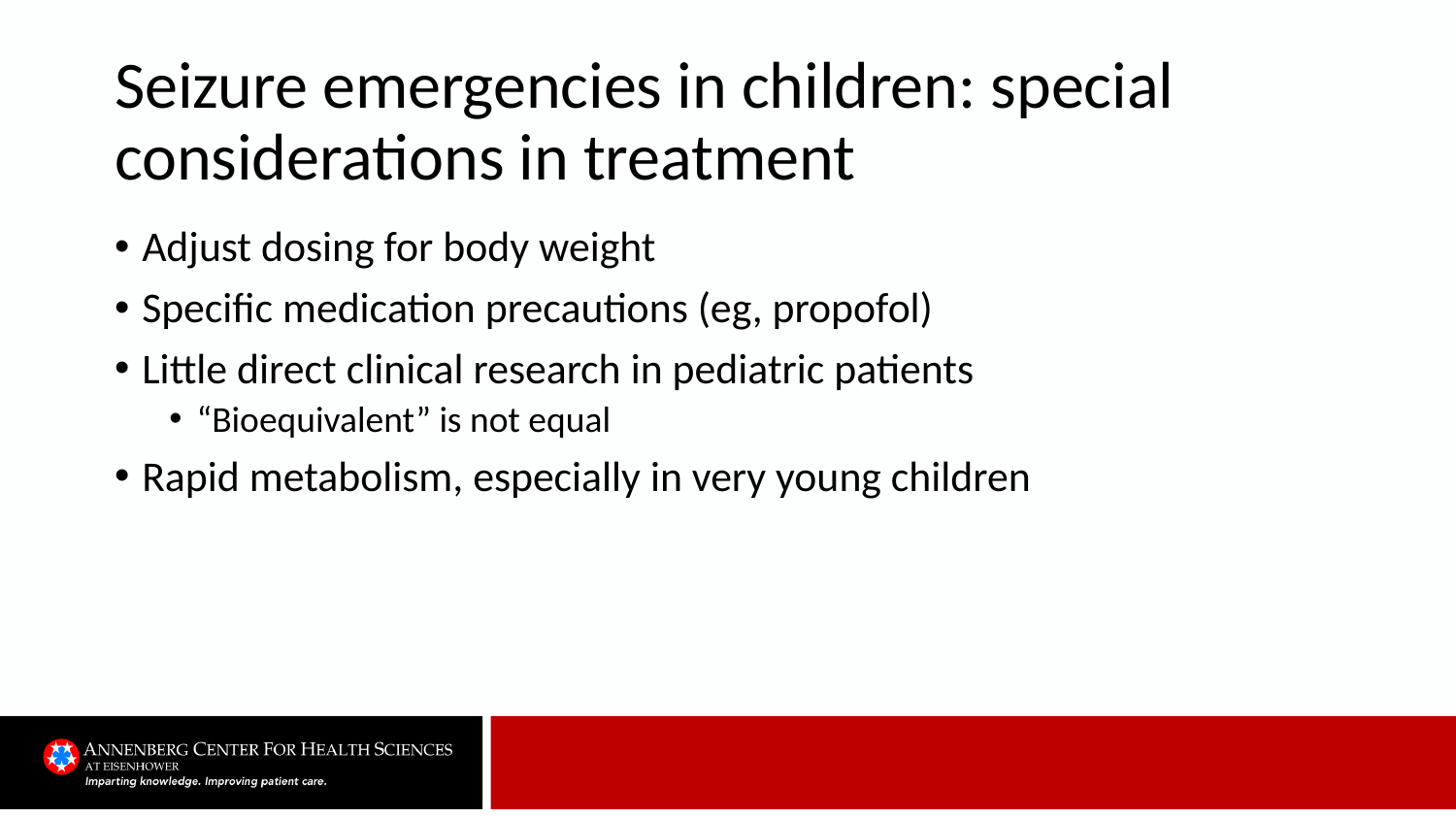

# Seizure emergencies in children: special considerations in treatment
Adjust dosing for body weight
Specific medication precautions (eg, propofol)
Little direct clinical research in pediatric patients
“Bioequivalent” is not equal
Rapid metabolism, especially in very young children